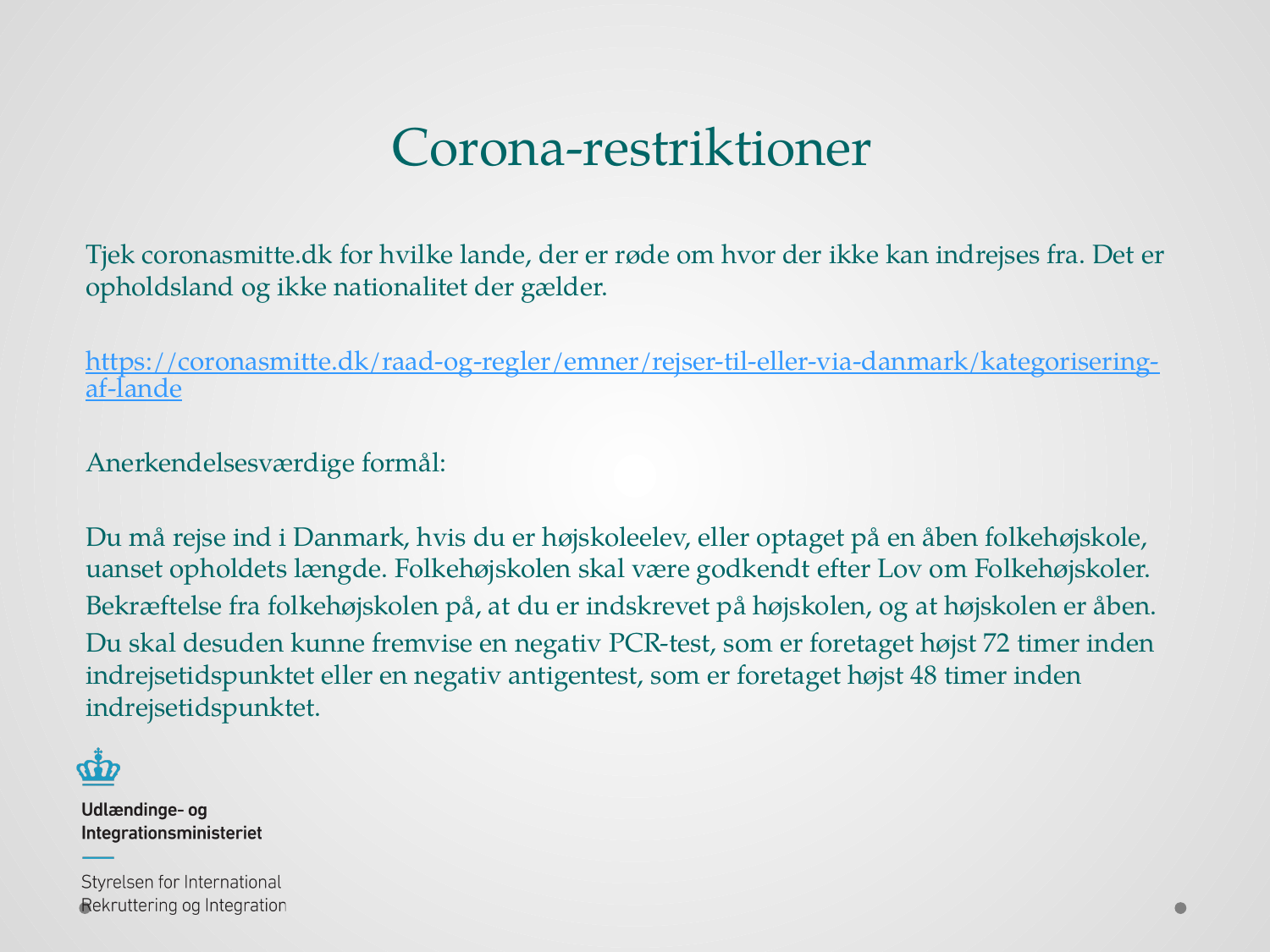

# Corona-restriktioner
Tjek coronasmitte.dk for hvilke lande, der er røde om hvor der ikke kan indrejses fra. Det er opholdsland og ikke nationalitet der gælder.

https://coronasmitte.dk/raad-og-regler/emner/rejser-til-eller-via-danmark/kategorisering-af-lande

Anerkendelsesværdige formål:

Du må rejse ind i Danmark, hvis du er højskoleelev, eller optaget på en åben folkehøjskole, uanset opholdets længde. Folkehøjskolen skal være godkendt efter Lov om Folkehøjskoler.
Bekræftelse fra folkehøjskolen på, at du er indskrevet på højskolen, og at højskolen er åben.
Du skal desuden kunne fremvise en negativ PCR-test, som er foretaget højst 72 timer inden indrejsetidspunktet eller en negativ antigentest, som er foretaget højst 48 timer inden indrejsetidspunktet.